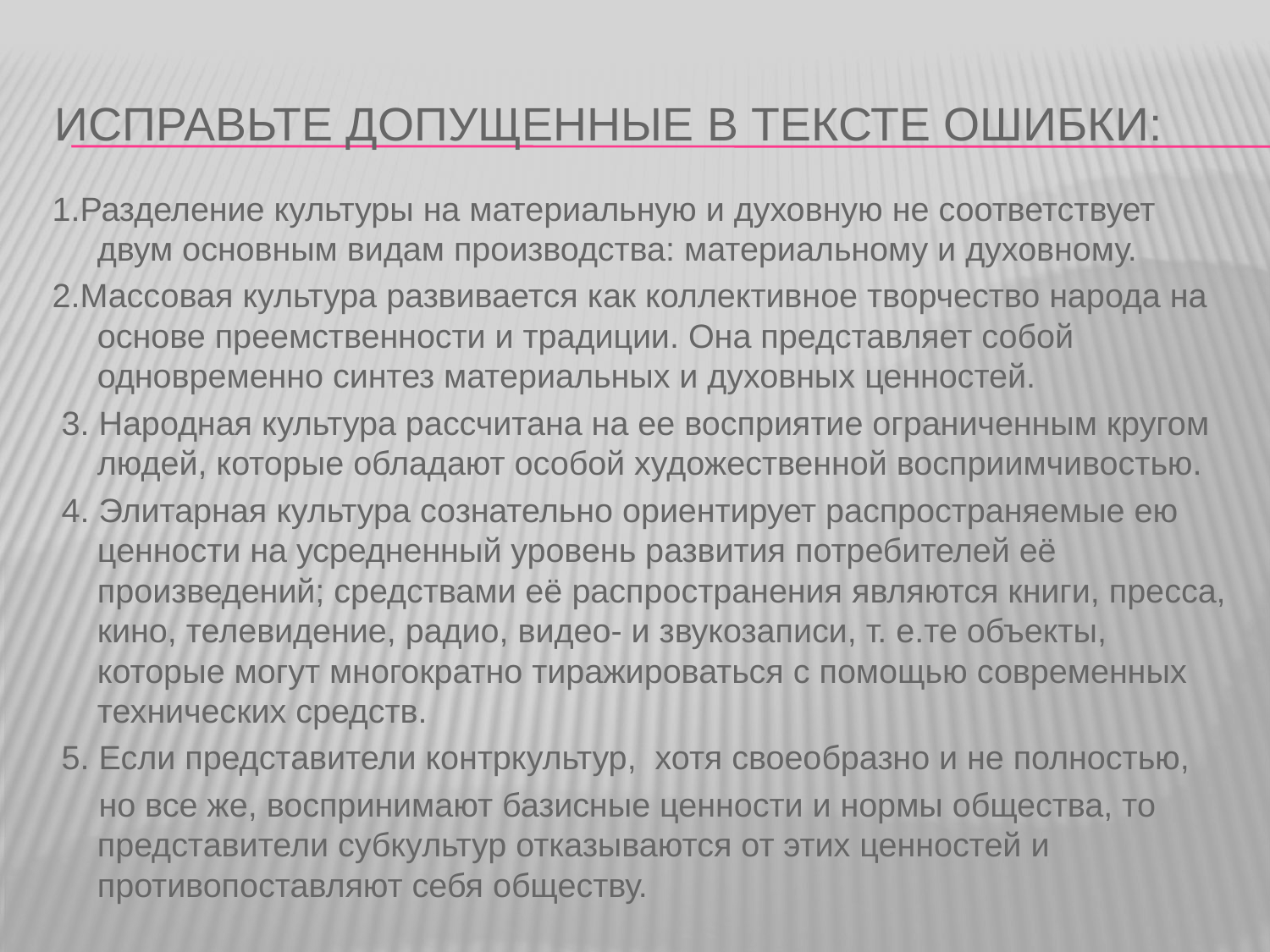

# Исправьте допущенные в тексте ошибки:

1.Разделение культуры на материальную и духовную не соответствует двум основным видам производства: материальному и духовному.
2.Массовая культура развивается как коллективное творчество народа на основе преемственности и традиции. Она представляет собой одновременно синтез материальных и духовных ценностей.
 3. Народная культура рассчитана на ее восприятие ограниченным кругом людей, которые обладают особой художественной восприимчивостью.
 4. Элитарная культура сознательно ориентирует распространяемые ею ценности на усредненный уровень развития потребителей её произведений; средствами её распространения являются книги, пресса, кино, телевидение, радио, видео- и звукозаписи, т. е.те объекты, которые могут многократно тиражироваться с помощью современных технических средств.
 5. Если представители контркультур,  хотя своеобразно и не полностью,
     но все же, воспринимают базисные ценности и нормы общества, то представители субкультур отказываются от этих ценностей и противопоставляют себя обществу.